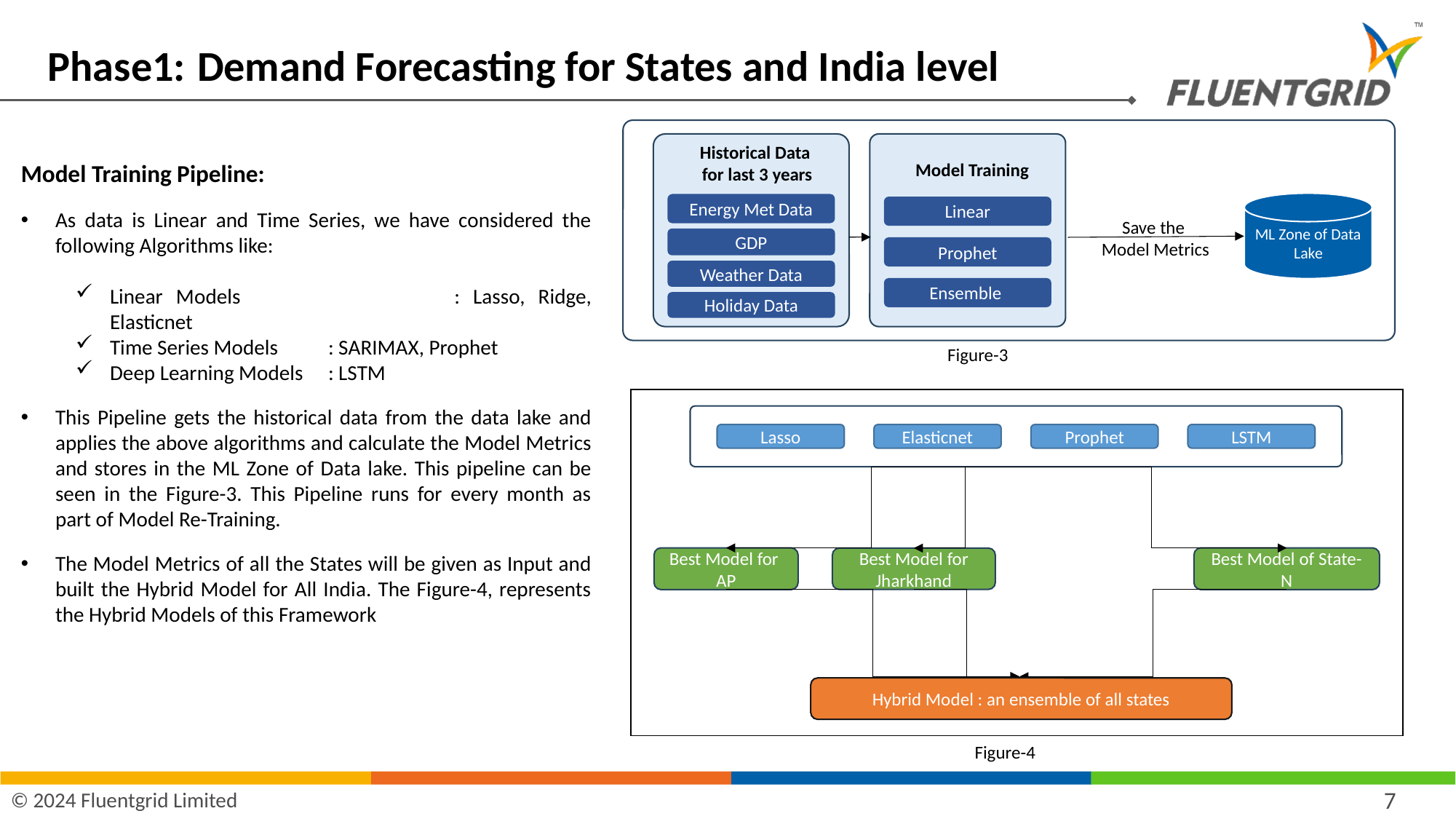

# Phase1: Demand Forecasting for States and India level

Historical Data
 for last 3 years
Energy Met Data
GDP
Weather Data
Holiday Data

Model Training
Linear
Prophet
Ensemble
ML Zone of Data Lake
Save the
Model Metrics
Model Training Pipeline:

As data is Linear and Time Series, we have considered the following Algorithms like:

Linear Models 		: Lasso, Ridge, Elasticnet
Time Series Models	: SARIMAX, Prophet
Deep Learning Models 	: LSTM

This Pipeline gets the historical data from the data lake and applies the above algorithms and calculate the Model Metrics and stores in the ML Zone of Data lake. This pipeline can be seen in the Figure-3. This Pipeline runs for every month as part of Model Re-Training.

The Model Metrics of all the States will be given as Input and built the Hybrid Model for All India. The Figure-4, represents the Hybrid Models of this Framework
Figure-3

Lasso
Elasticnet
Prophet
LSTM
Best Model of State-N
Best Model for  AP
Best Model for Jharkhand
Hybrid Model : an ensemble of all states
Figure-4